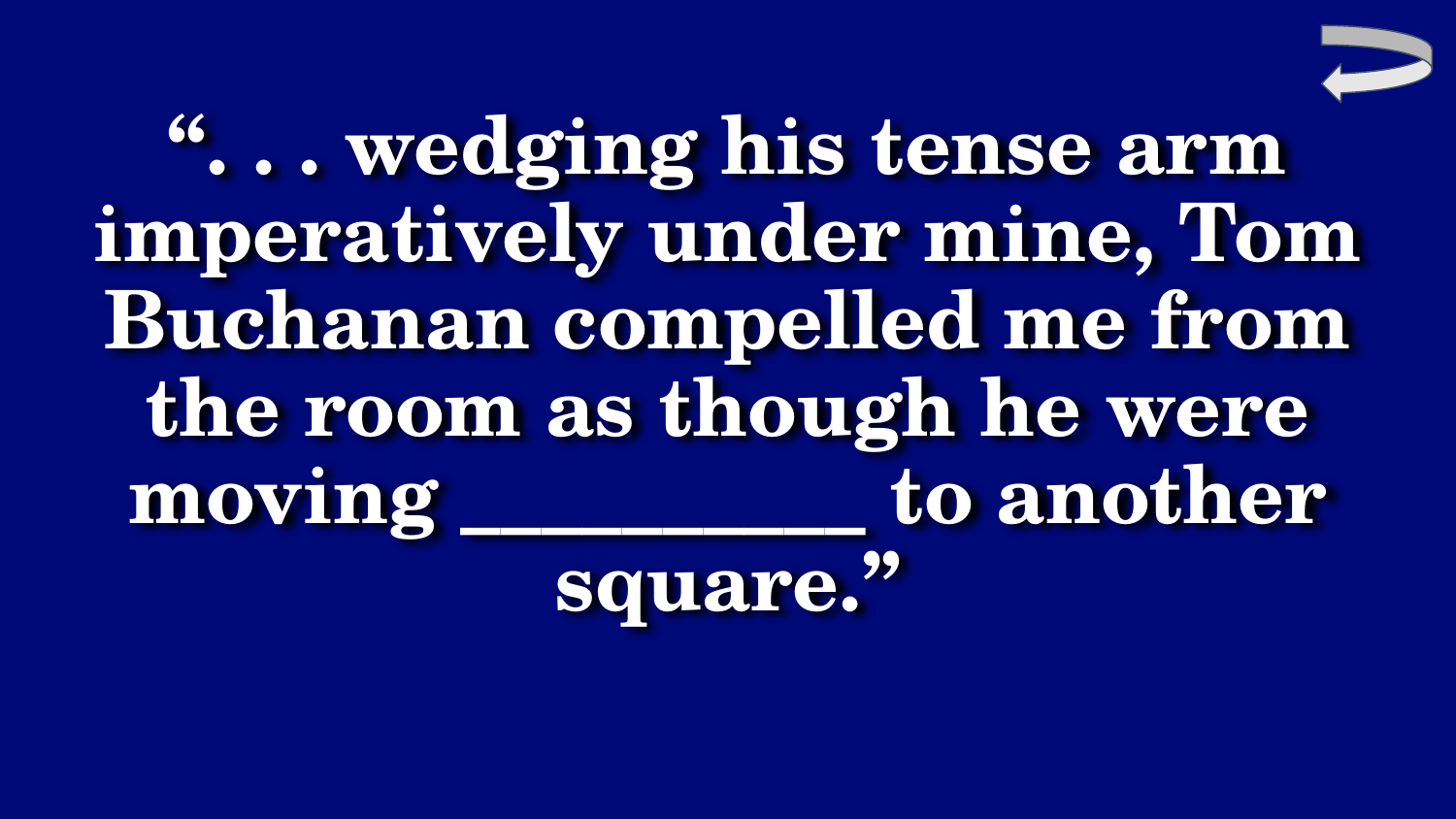

# “. . . wedging his tense arm imperatively under mine, Tom Buchanan compelled me from the room as though he were moving __________ to another square.”